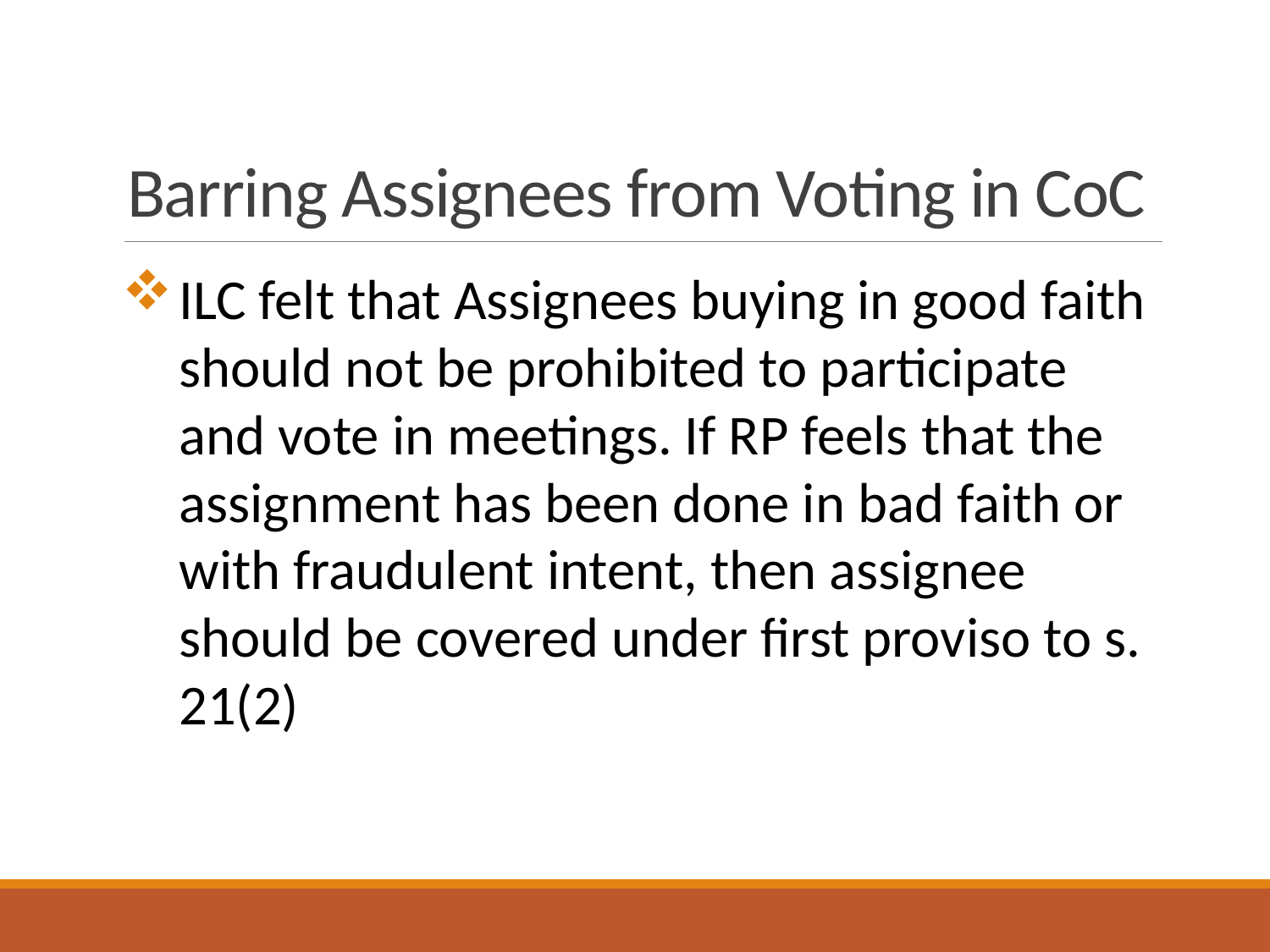

# Barring Assignees from Voting in CoC
ILC felt that Assignees buying in good faith should not be prohibited to participate and vote in meetings. If RP feels that the assignment has been done in bad faith or with fraudulent intent, then assignee should be covered under first proviso to s. 21(2)